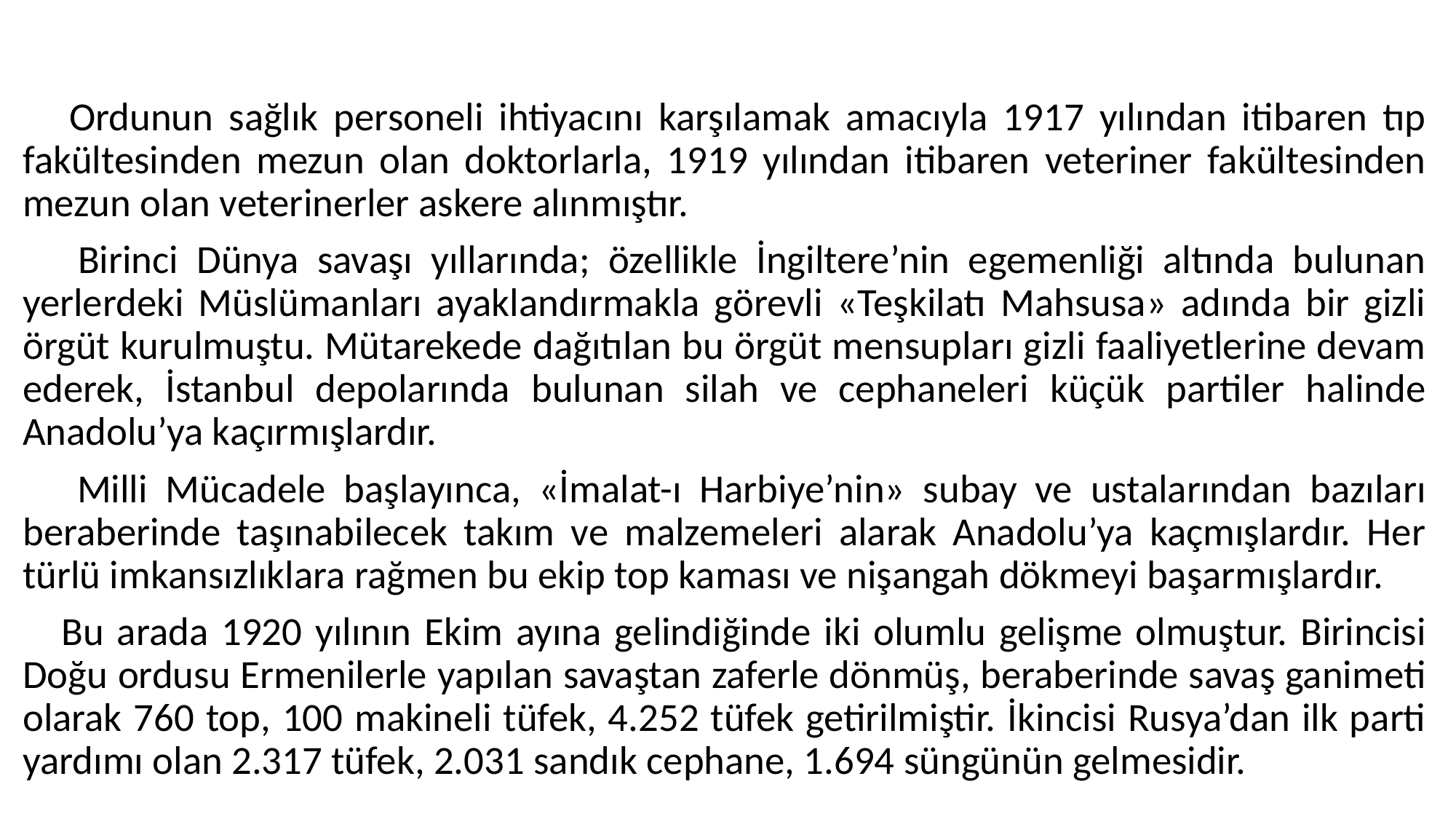

#
   Ordunun sağlık personeli ihtiyacını karşılamak amacıyla 1917 yılından itibaren tıp fakültesinden mezun olan doktorlarla, 1919 yılından itibaren veteriner fakültesinden mezun olan veterinerler askere alınmıştır.
   Birinci Dünya savaşı yıllarında; özellikle İngiltere’nin egemenliği altında bulunan yerlerdeki Müslümanları ayaklandırmakla görevli «Teşkilatı Mahsusa» adında bir gizli örgüt kurulmuştu. Mütarekede dağıtılan bu örgüt mensupları gizli faaliyetlerine devam ederek, İstanbul depolarında bulunan silah ve cephaneleri küçük partiler halinde Anadolu’ya kaçırmışlardır.
   Milli Mücadele başlayınca, «İmalat-ı Harbiye’nin» subay ve ustalarından bazıları beraberinde taşınabilecek takım ve malzemeleri alarak Anadolu’ya kaçmışlardır. Her türlü imkansızlıklara rağmen bu ekip top kaması ve nişangah dökmeyi başarmışlardır.
   Bu arada 1920 yılının Ekim ayına gelindiğinde iki olumlu gelişme olmuştur. Birincisi Doğu ordusu Ermenilerle yapılan savaştan zaferle dönmüş, beraberinde savaş ganimeti olarak 760 top, 100 makineli tüfek, 4.252 tüfek getirilmiştir. İkincisi Rusya’dan ilk parti yardımı olan 2.317 tüfek, 2.031 sandık cephane, 1.694 süngünün gelmesidir.